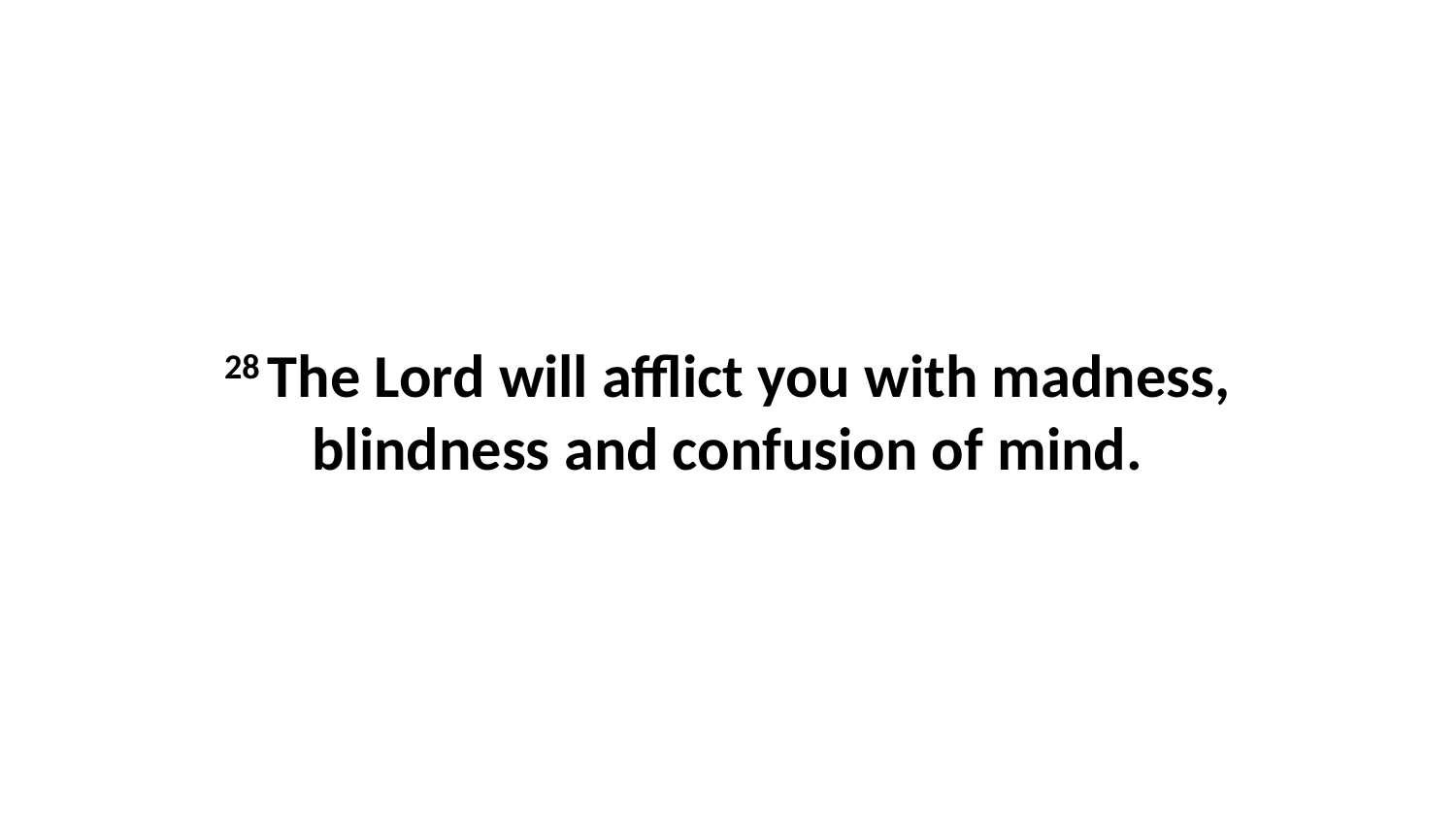

28 The Lord will afflict you with madness, blindness and confusion of mind.